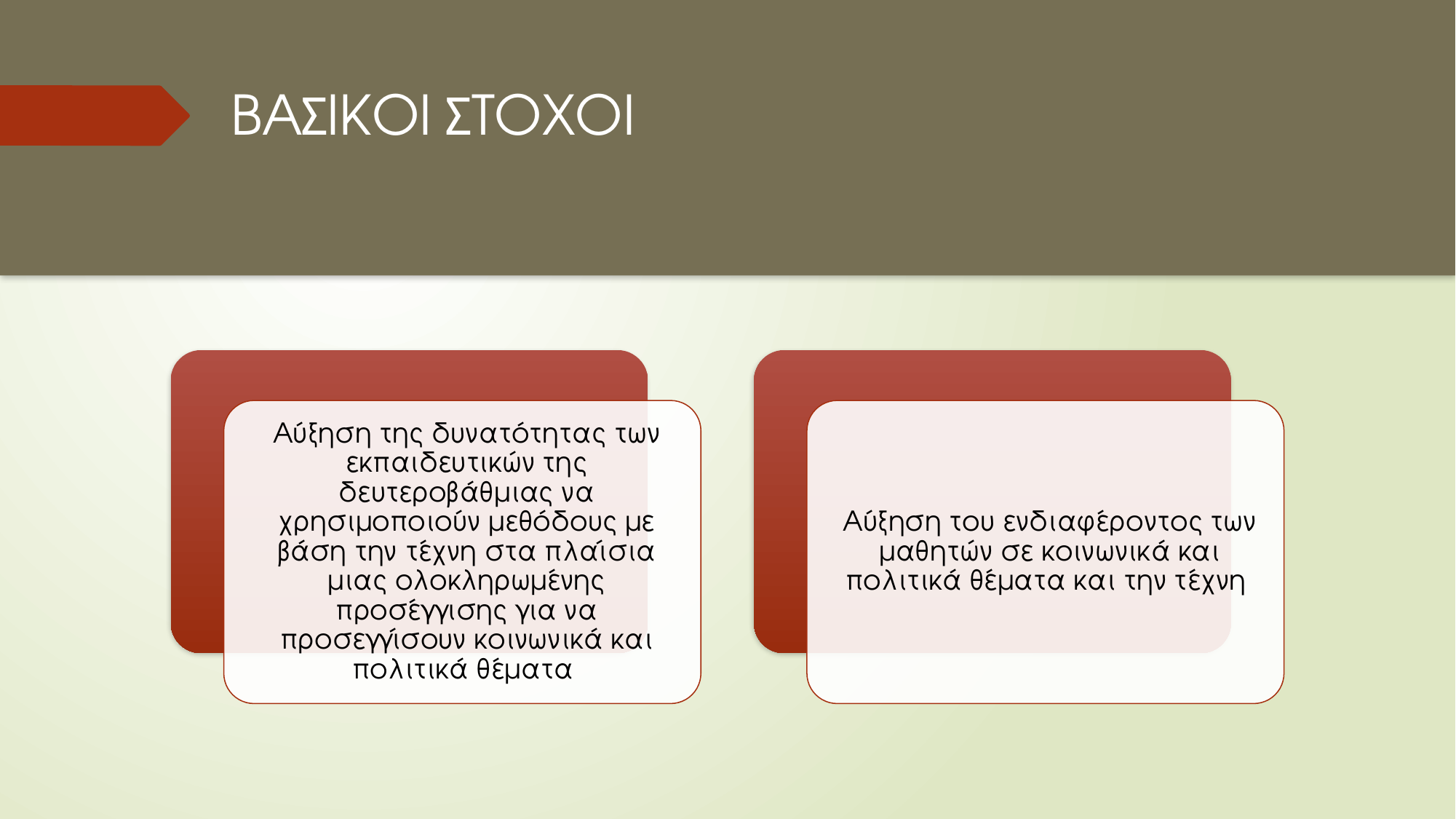

# ΒΑΣΙΚΟΙ ΣΤΟΧΟΙ

Αύξηση της δυνατότητας των εκπαιδευτικών της δευτεροβάθμιας να χρησιμοποιούν μεθόδους με βάση την τέχνη στα πλαίσια μιας ολοκληρωμένης προσέγγισης για να προσεγγίσουν κοινωνικά και πολιτικά θέματα
Αύξηση του ενδιαφέροντος των μαθητών σε κοινωνικά και πολιτικά θέματα και την τέχνη